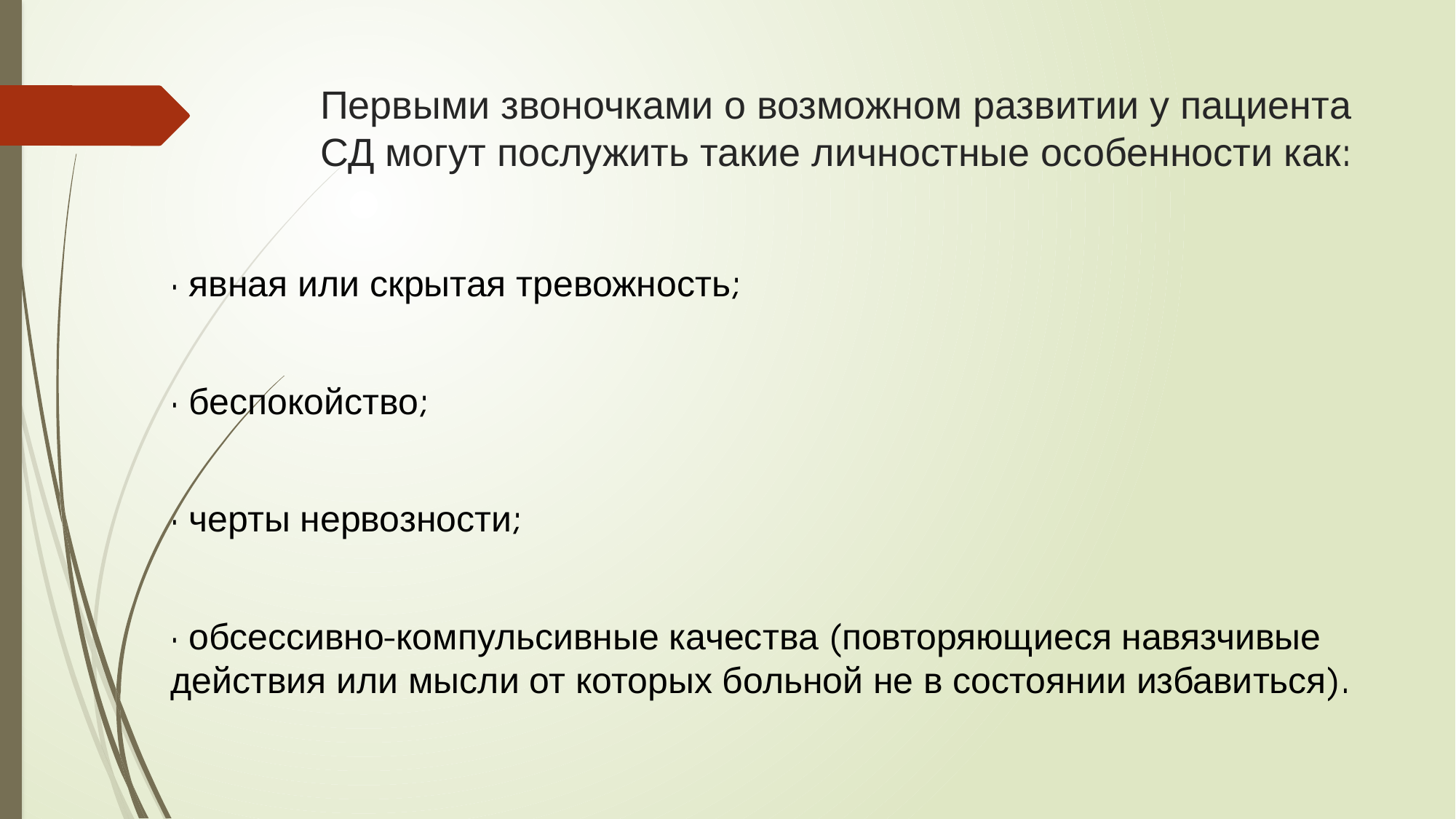

# Первыми звоночками о возможном развитии у пациента СД могут послужить такие личностные особенности как:
· явная или скрытая тревожность;

· беспокойство;

· черты нервозности;

· обсессивно-компульсивные качества (повторяющиеся навязчивые действия или мысли от которых больной не в состоянии избавиться).